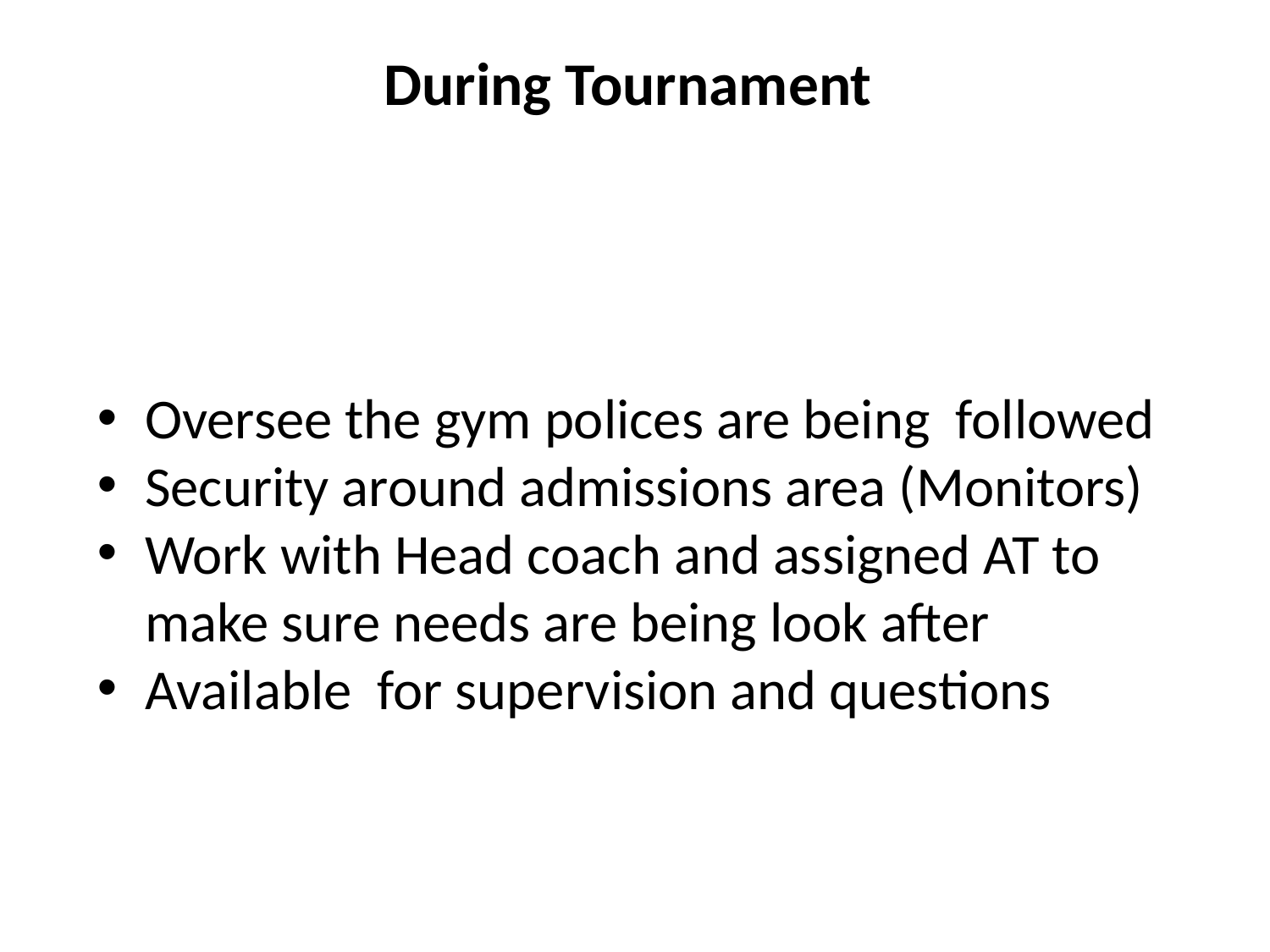

# During Tournament
Oversee the gym polices are being  followed
Security around admissions area (Monitors)
Work with Head coach and assigned AT to make sure needs are being look after
Available  for supervision and questions